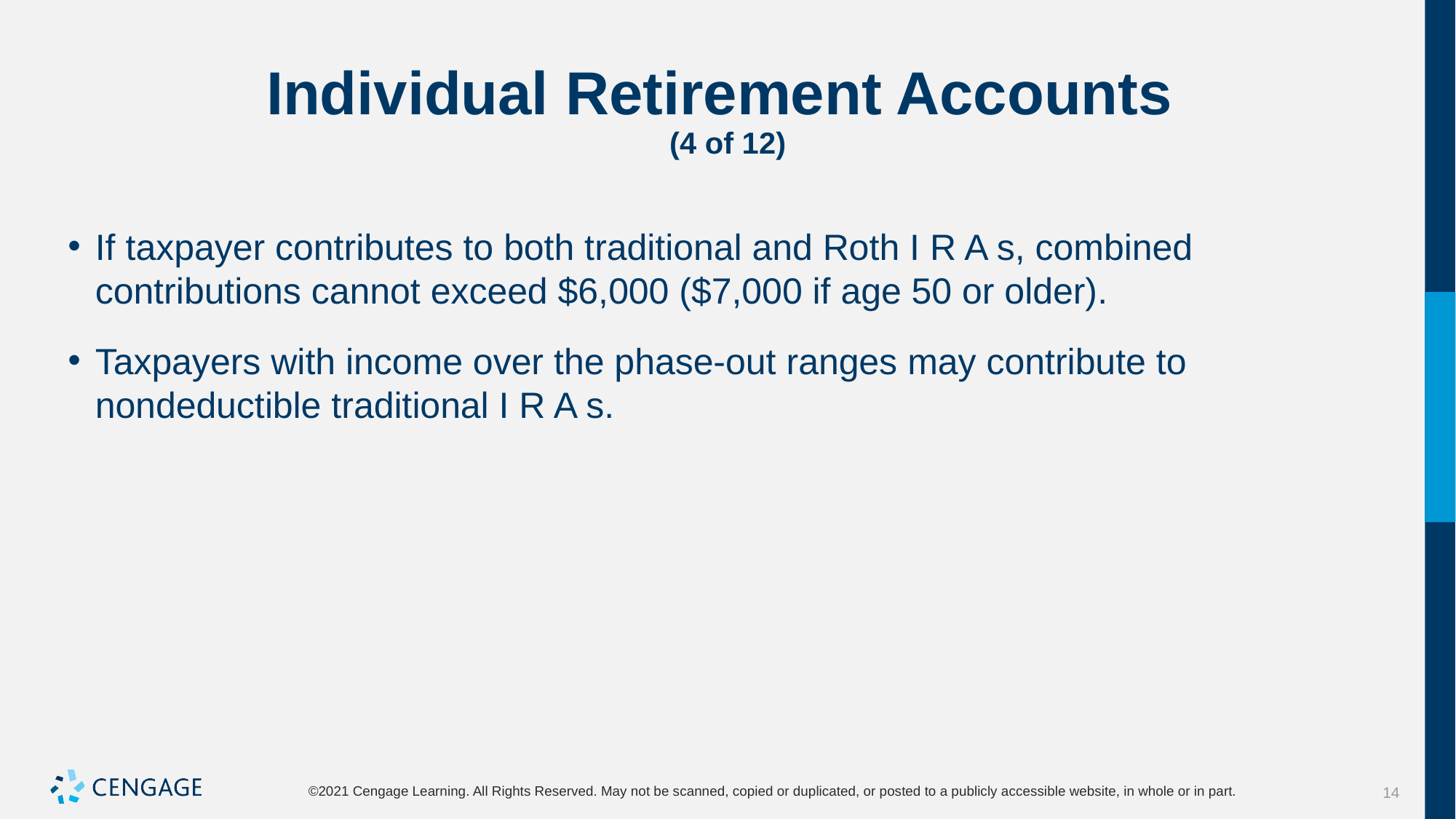

# Individual Retirement Accounts (4 of 12)
If taxpayer contributes to both traditional and Roth I R A s, combined contributions cannot exceed $6,000 ($7,000 if age 50 or older).
Taxpayers with income over the phase-out ranges may contribute to nondeductible traditional I R A s.